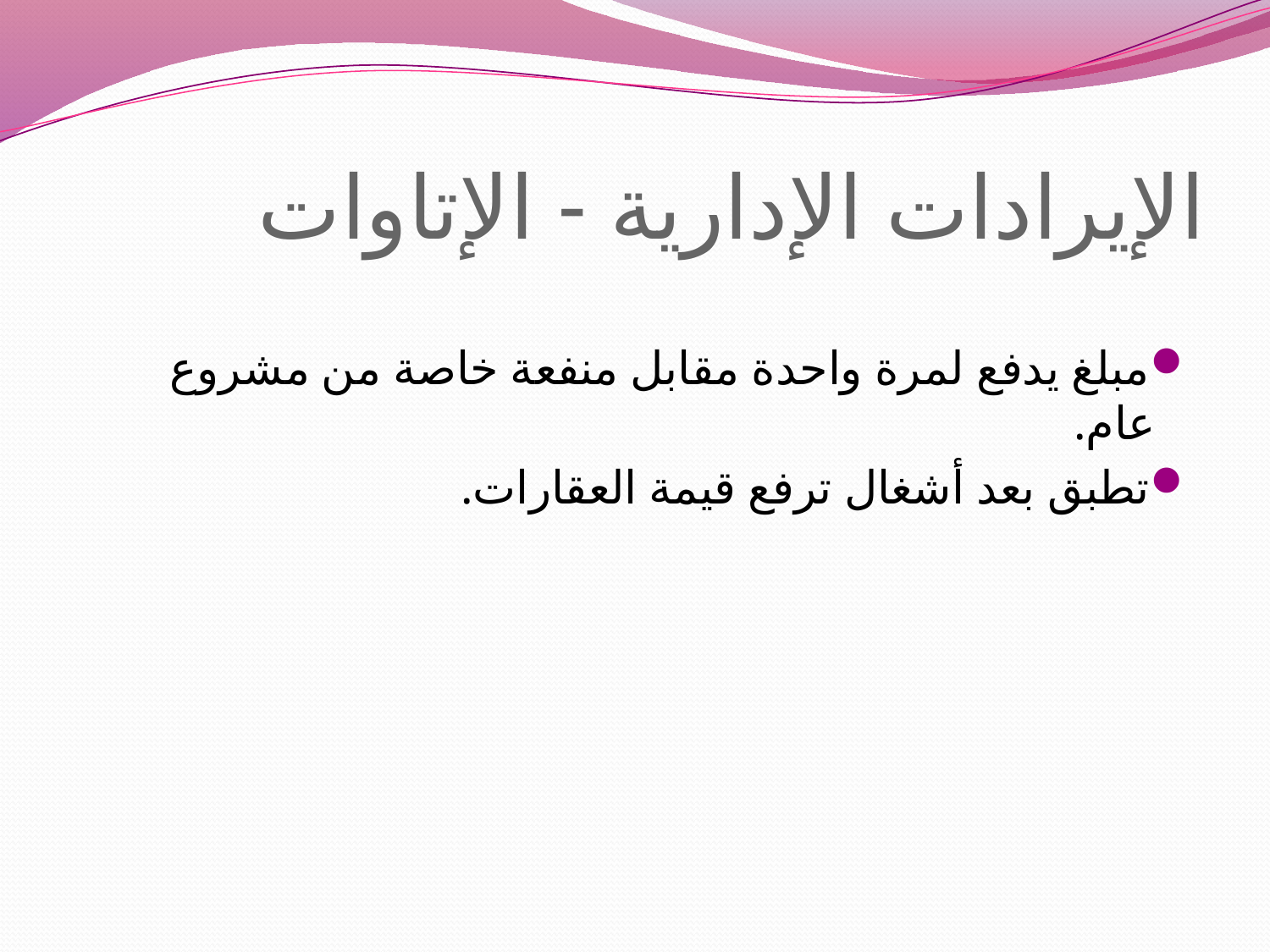

# الإيرادات الإدارية - الإتاوات

مبلغ يدفع لمرة واحدة مقابل منفعة خاصة من مشروع عام.
تطبق بعد أشغال ترفع قيمة العقارات.